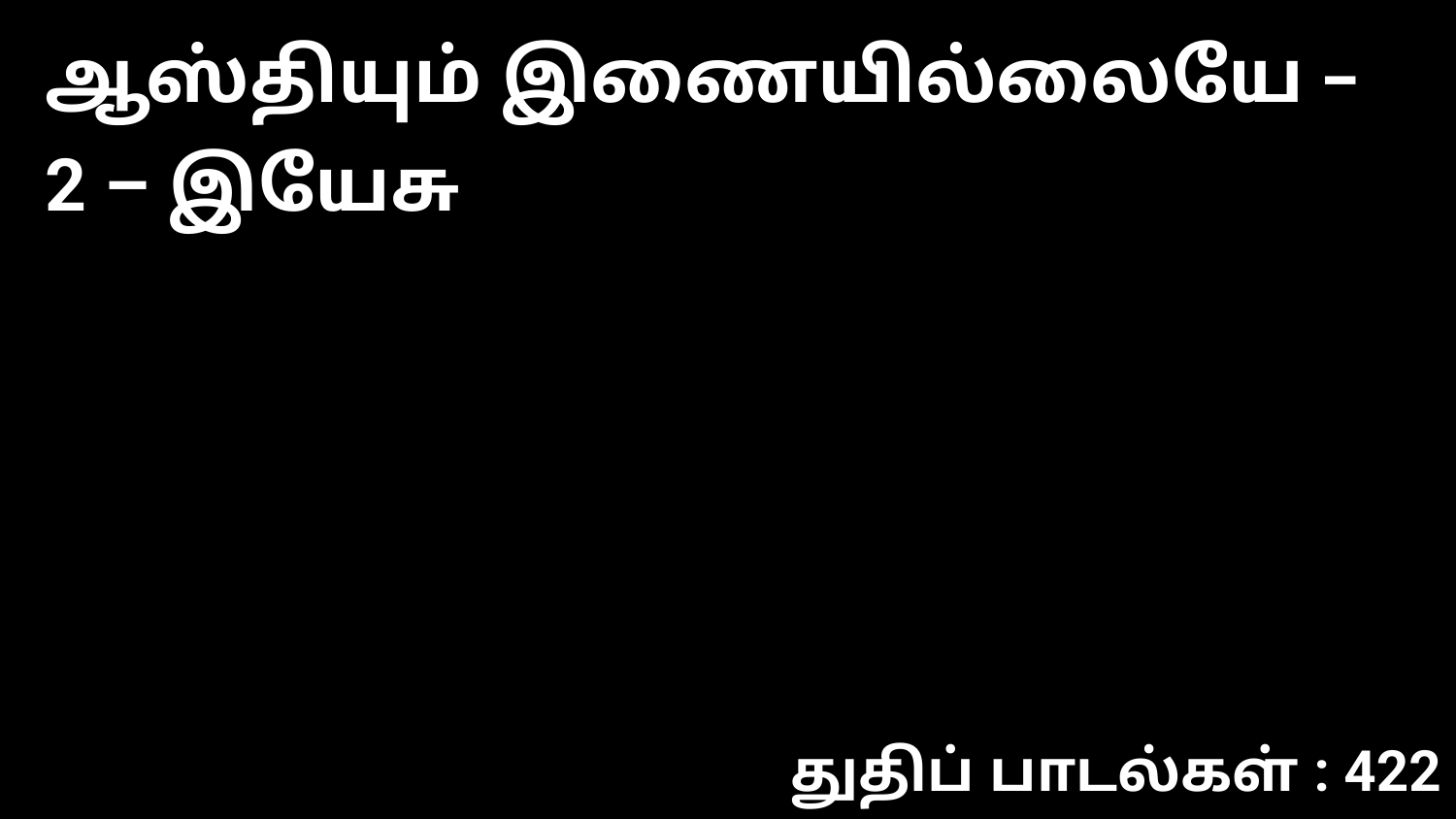

ஆஸ்தியும் இணையில்லையே – 2 – இயேசு
துதிப் பாடல்கள் : 422